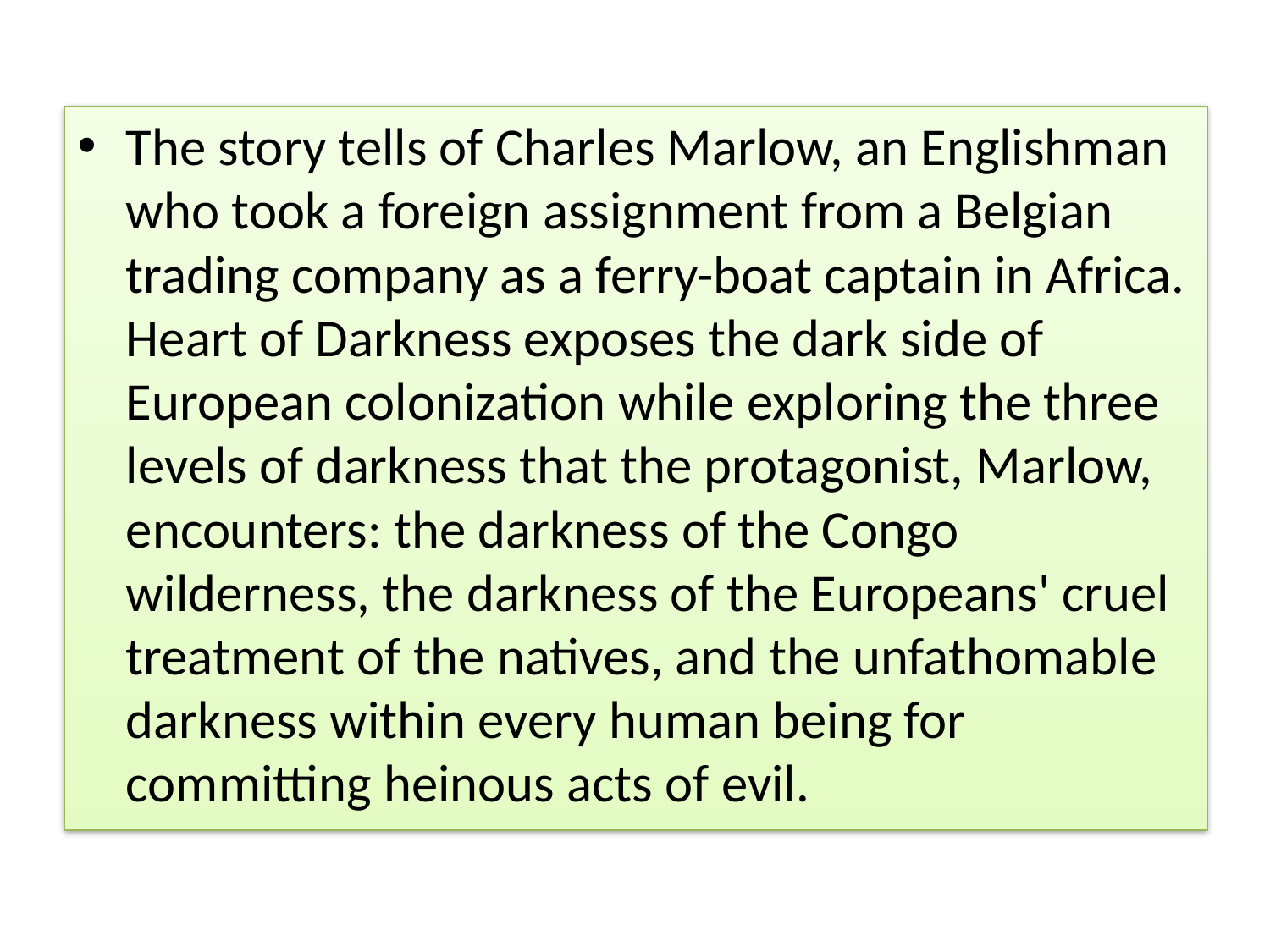

#
The story tells of Charles Marlow, an Englishman who took a foreign assignment from a Belgian trading company as a ferry-boat captain in Africa. Heart of Darkness exposes the dark side of European colonization while exploring the three levels of darkness that the protagonist, Marlow, encounters: the darkness of the Congo wilderness, the darkness of the Europeans' cruel treatment of the natives, and the unfathomable darkness within every human being for committing heinous acts of evil.